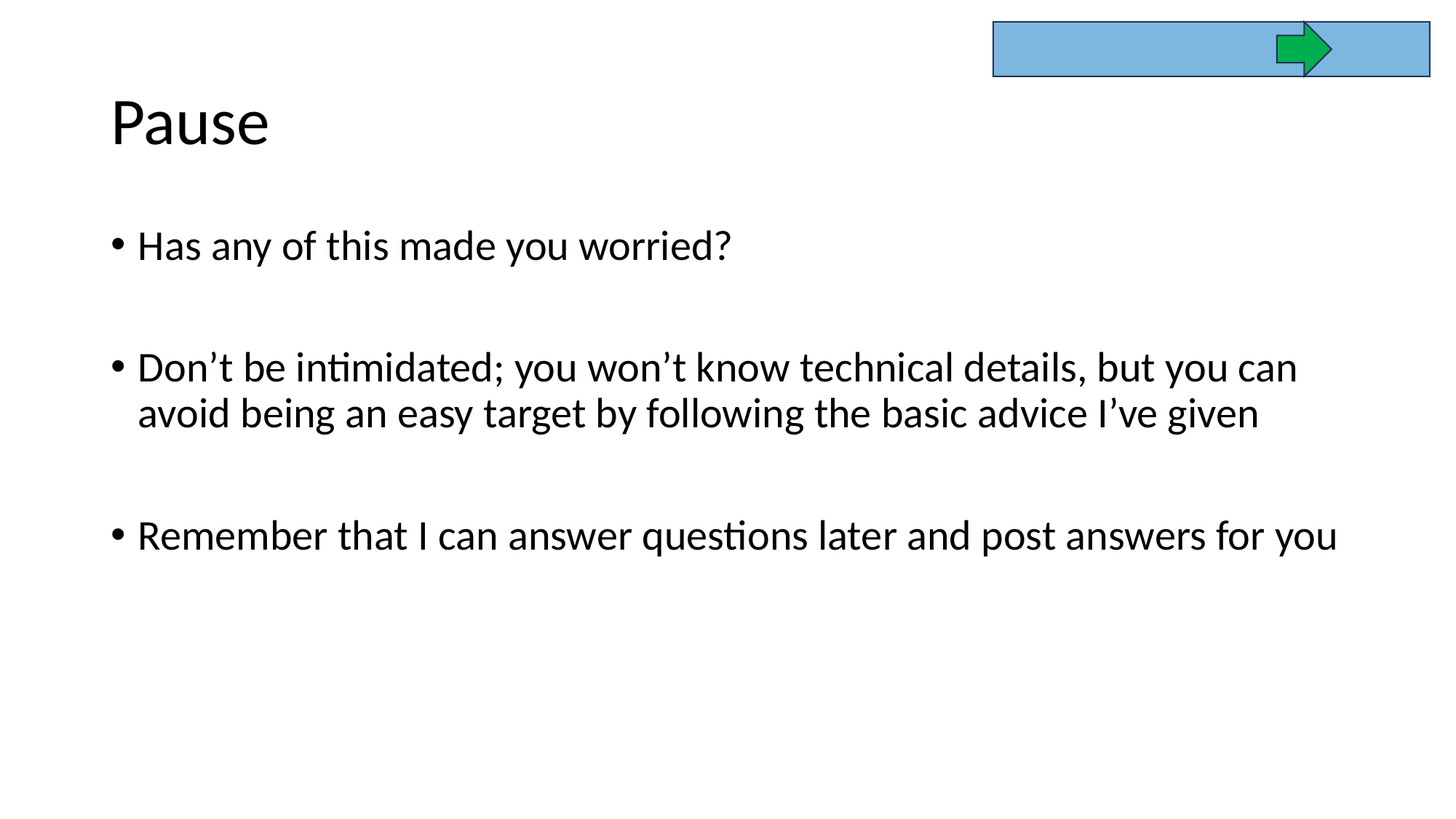

# Pause
Has any of this made you worried?

Don’t be intimidated; you won’t know technical details, but you can avoid being an easy target by following the basic advice I’ve given

Remember that I can answer questions later and post answers for you